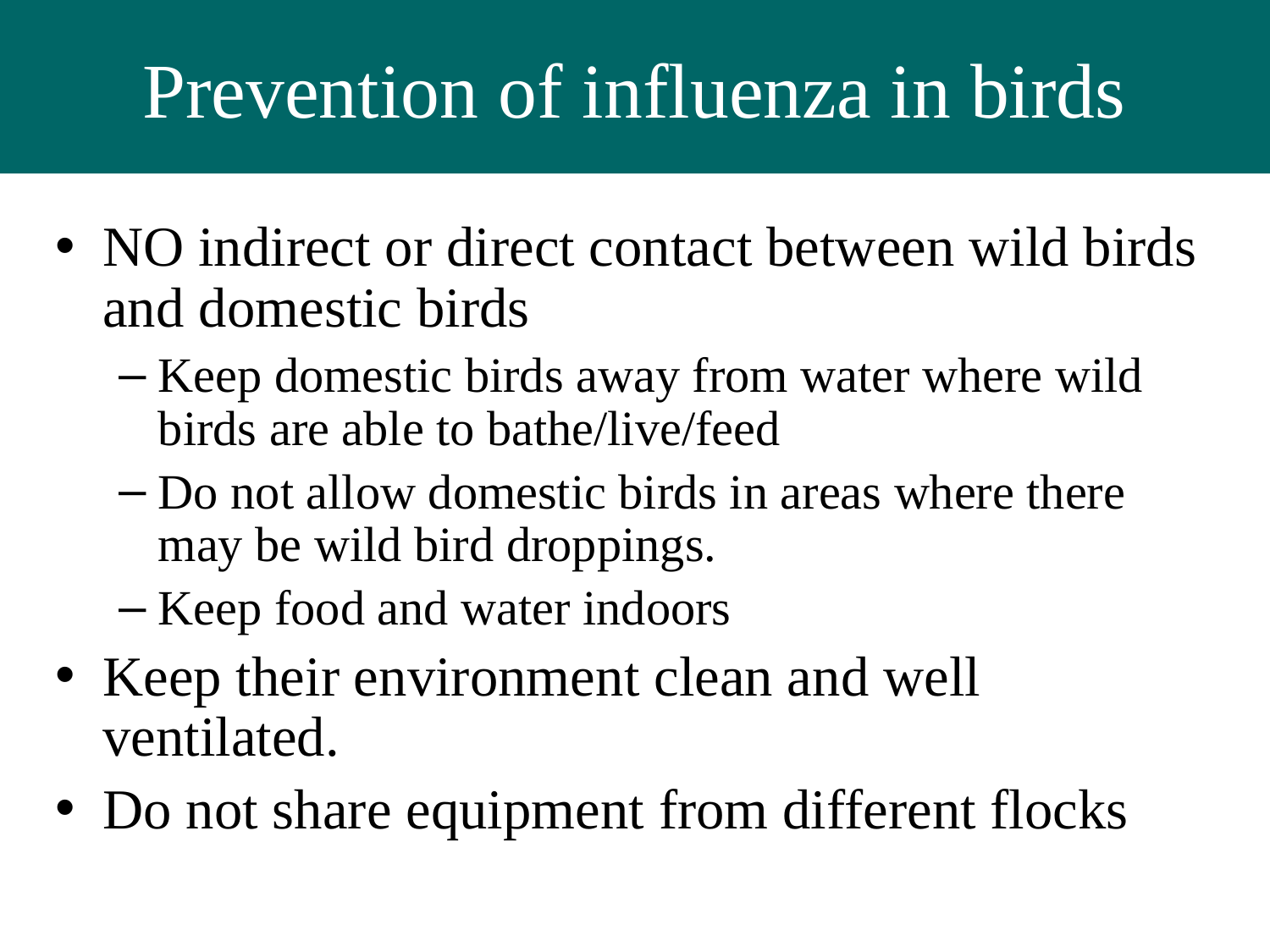

# Prevention of influenza in birds
NO indirect or direct contact between wild birds and domestic birds
Keep domestic birds away from water where wild birds are able to bathe/live/feed
Do not allow domestic birds in areas where there may be wild bird droppings.
Keep food and water indoors
Keep their environment clean and well ventilated.
Do not share equipment from different flocks